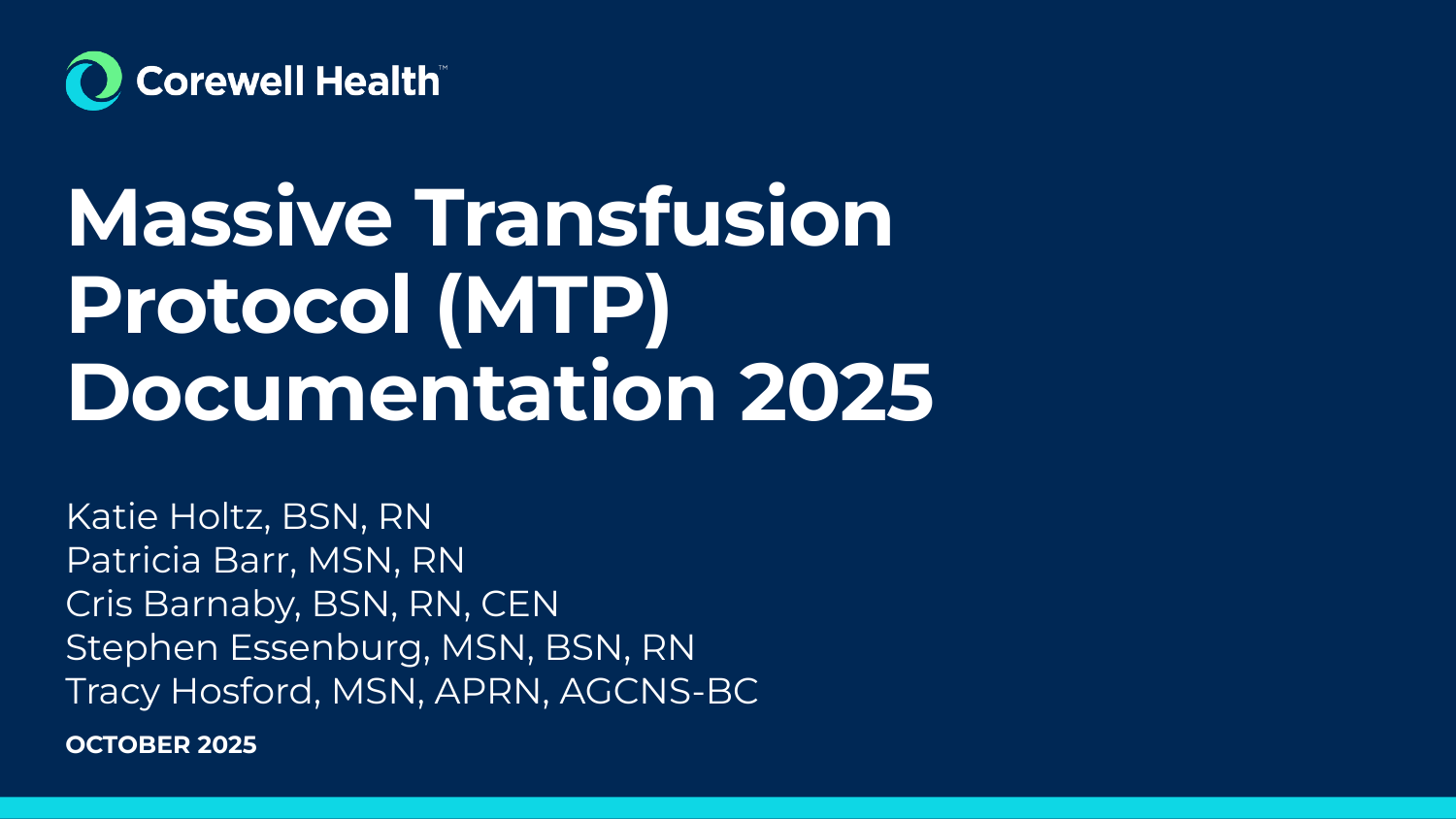

# Massive Transfusion Protocol (MTP) Documentation 2025

Katie Holtz, BSN, RN
Patricia Barr, MSN, RN
Cris Barnaby, BSN, RN, CEN
Stephen Essenburg, MSN, BSN, RN
Tracy Hosford, MSN, APRN, AGCNS-BC

October 2025